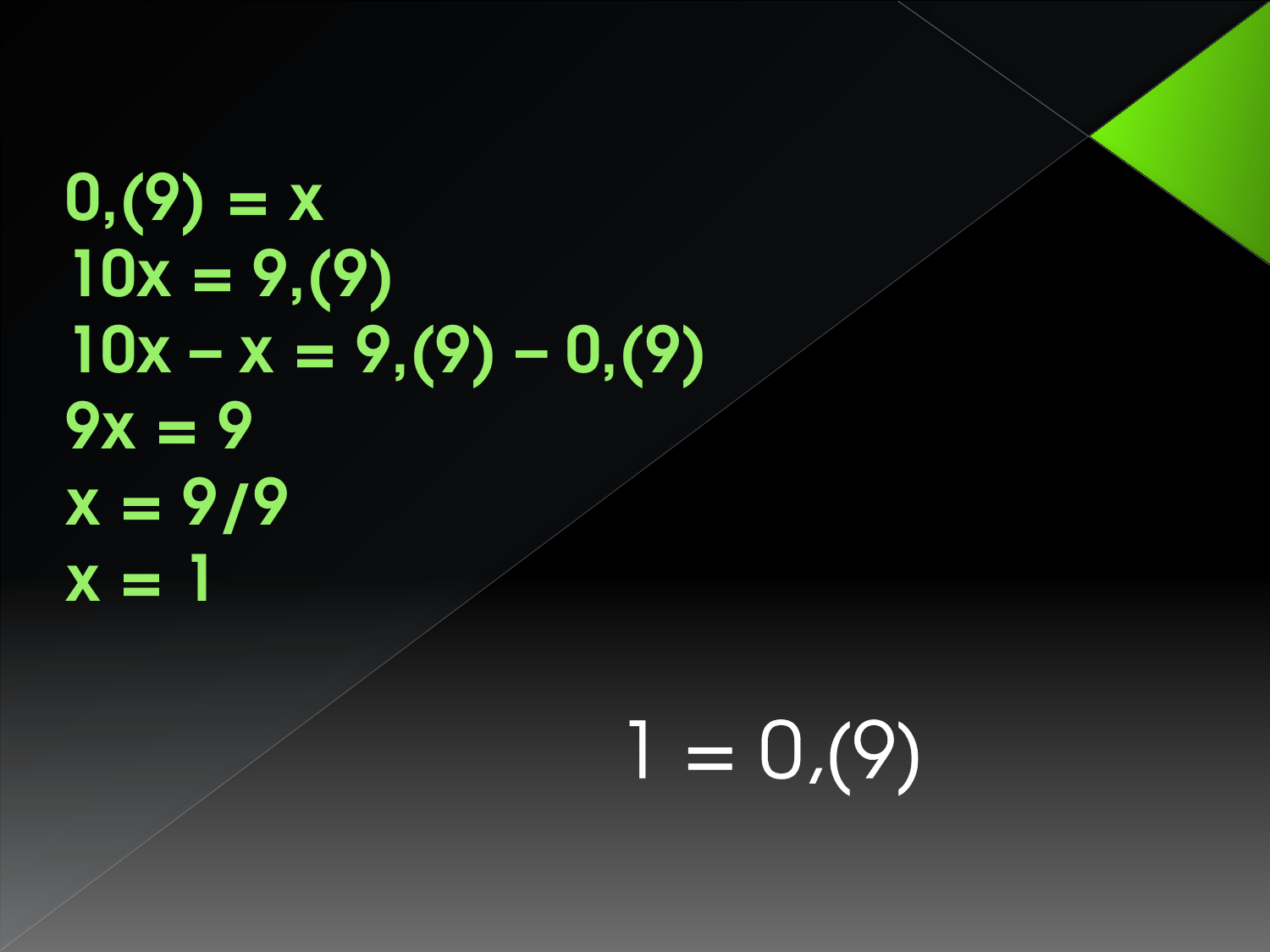

# 0,(9) = x
10x = 9,(9)
10x – x = 9,(9) – 0,(9)
9x = 9
x = 9/9
x = 1
1 = 0,(9)